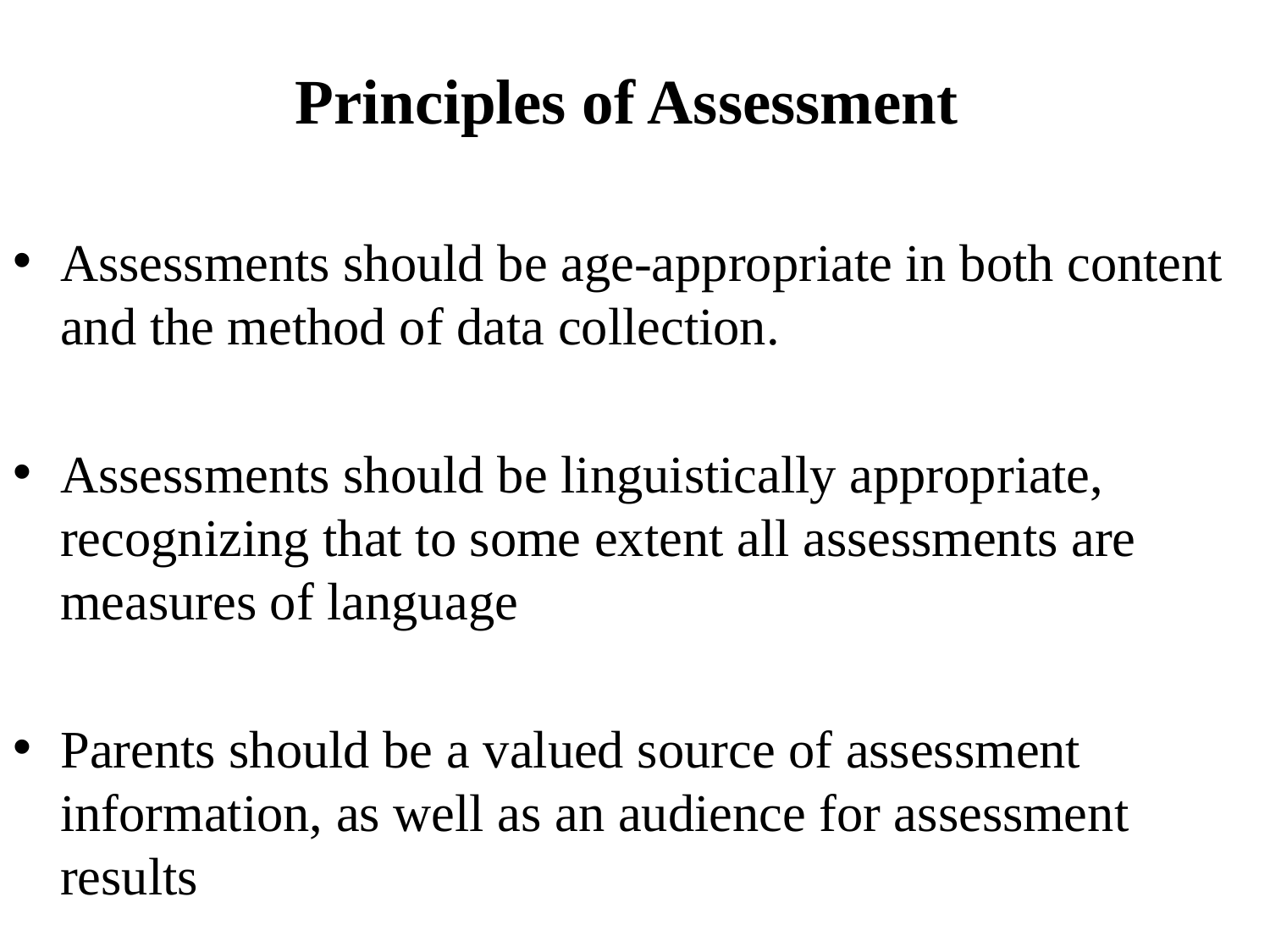

# Principles of Assessment
Assessments should be age-appropriate in both content and the method of data collection.

Assessments should be linguistically appropriate, recognizing that to some extent all assessments are measures of language

Parents should be a valued source of assessment information, as well as an audience for assessment results